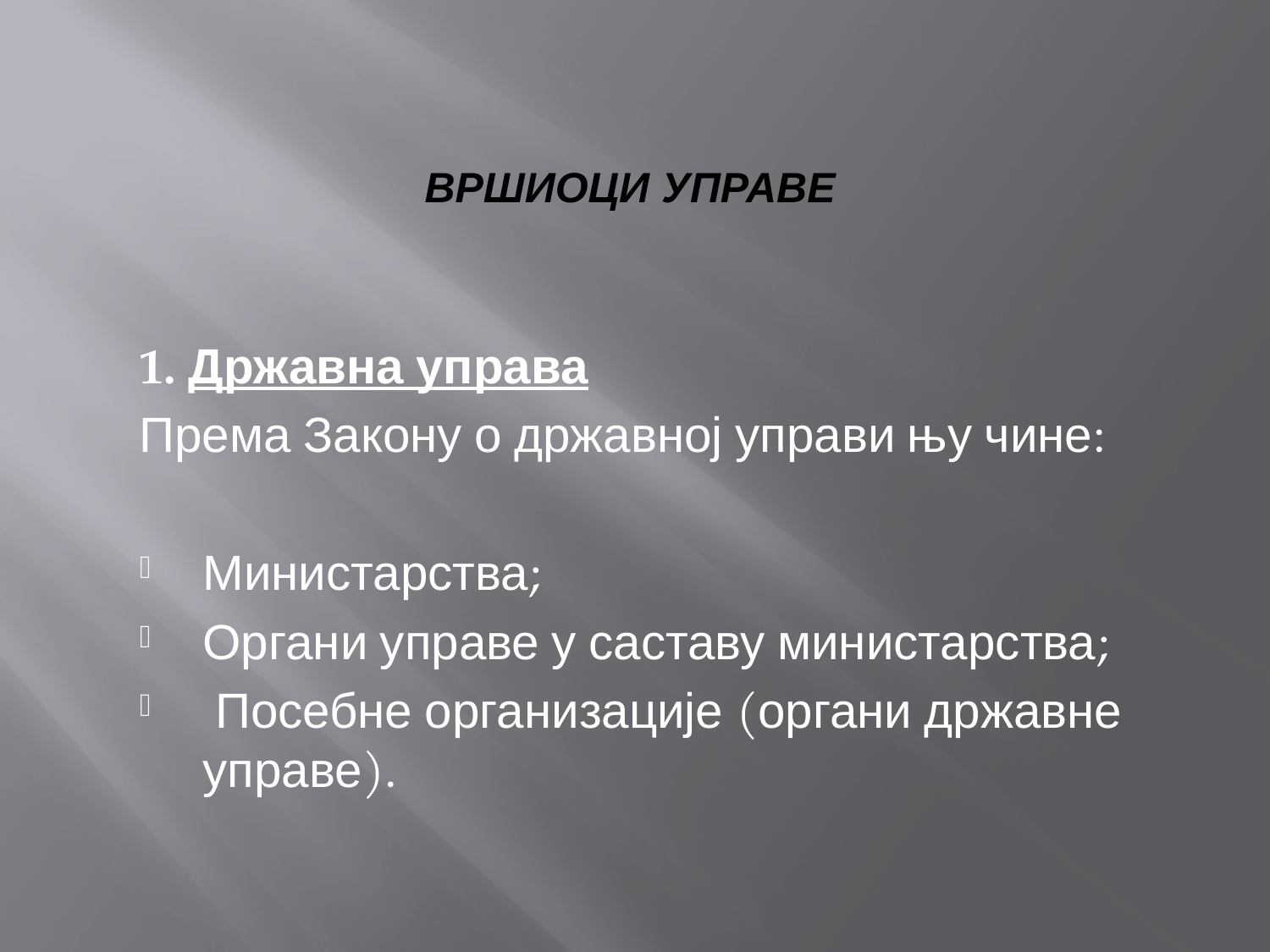

# Вршиоци управе
1. Државна управа
Према Закону о државној управи њу чине:

Министарства;
Органи управе у саставу министарства;
 Посебне организације (органи државне управе).